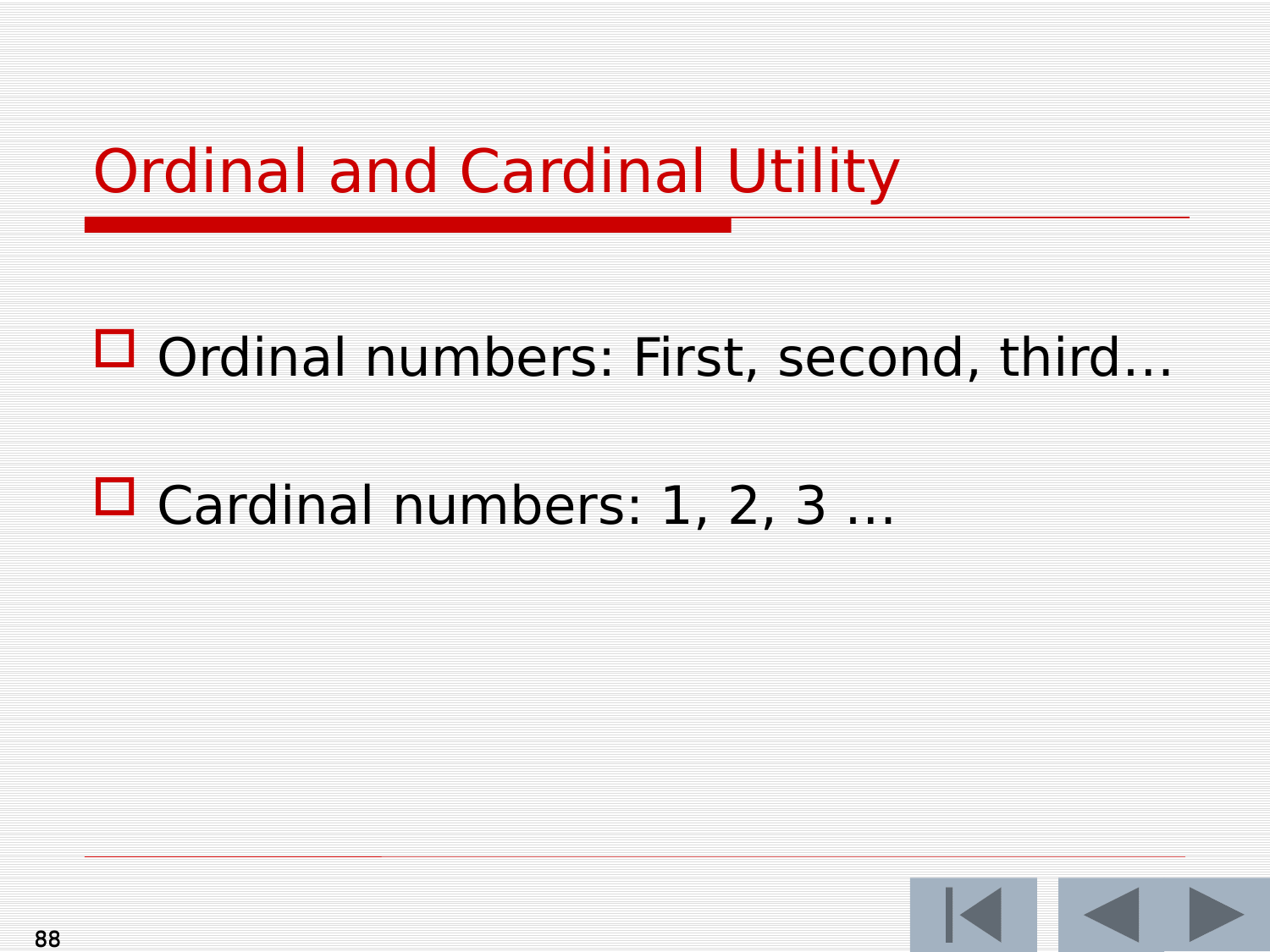

Ordinal and Cardinal Utility

Ordinal numbers: First, second, third…

Cardinal numbers: 1, 2, 3 …
88
88